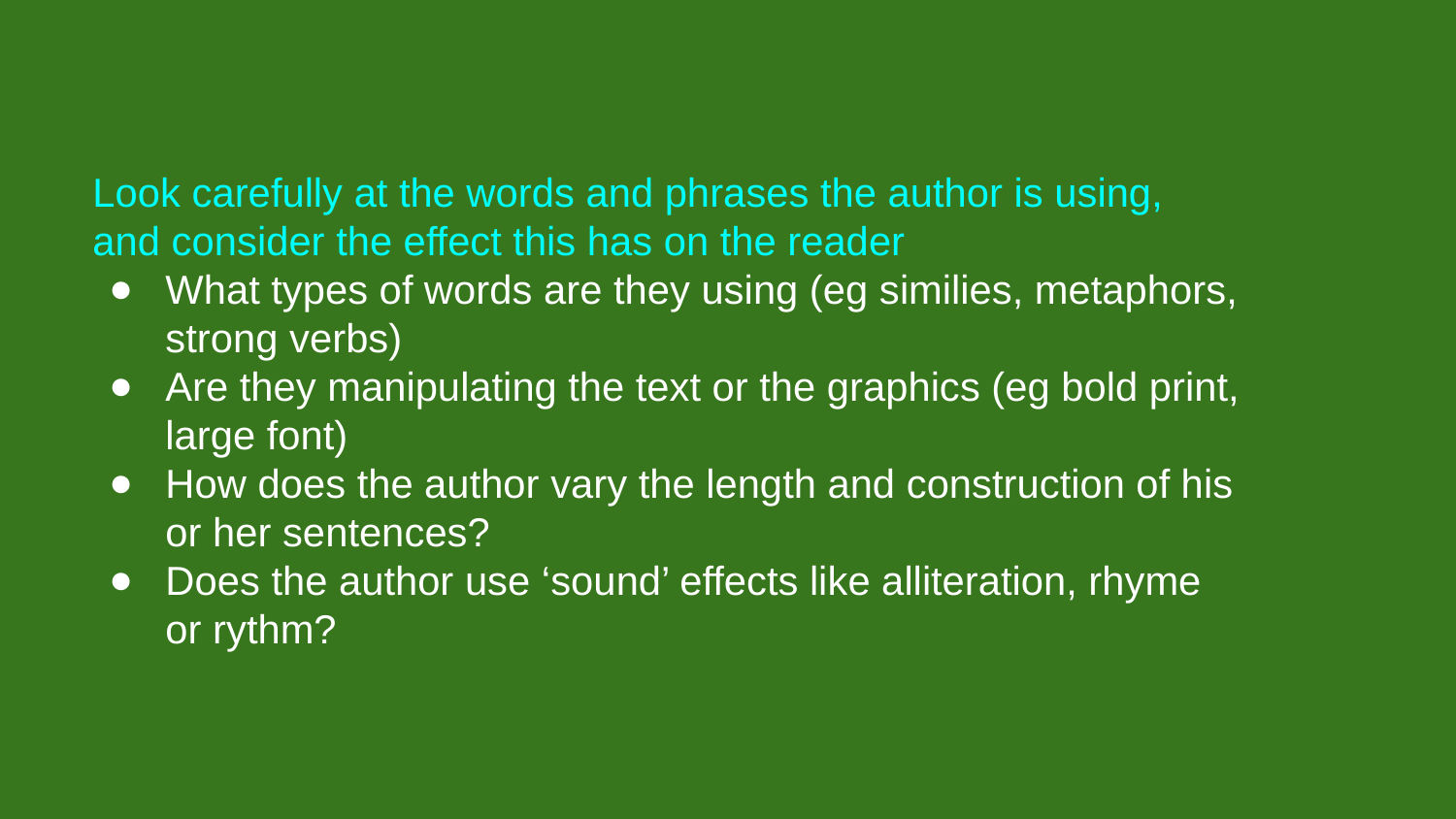

# Look carefully at the words and phrases the author is using, and consider the effect this has on the reader
What types of words are they using (eg similies, metaphors, strong verbs)
Are they manipulating the text or the graphics (eg bold print, large font)
How does the author vary the length and construction of his or her sentences?
Does the author use ‘sound’ effects like alliteration, rhyme or rythm?